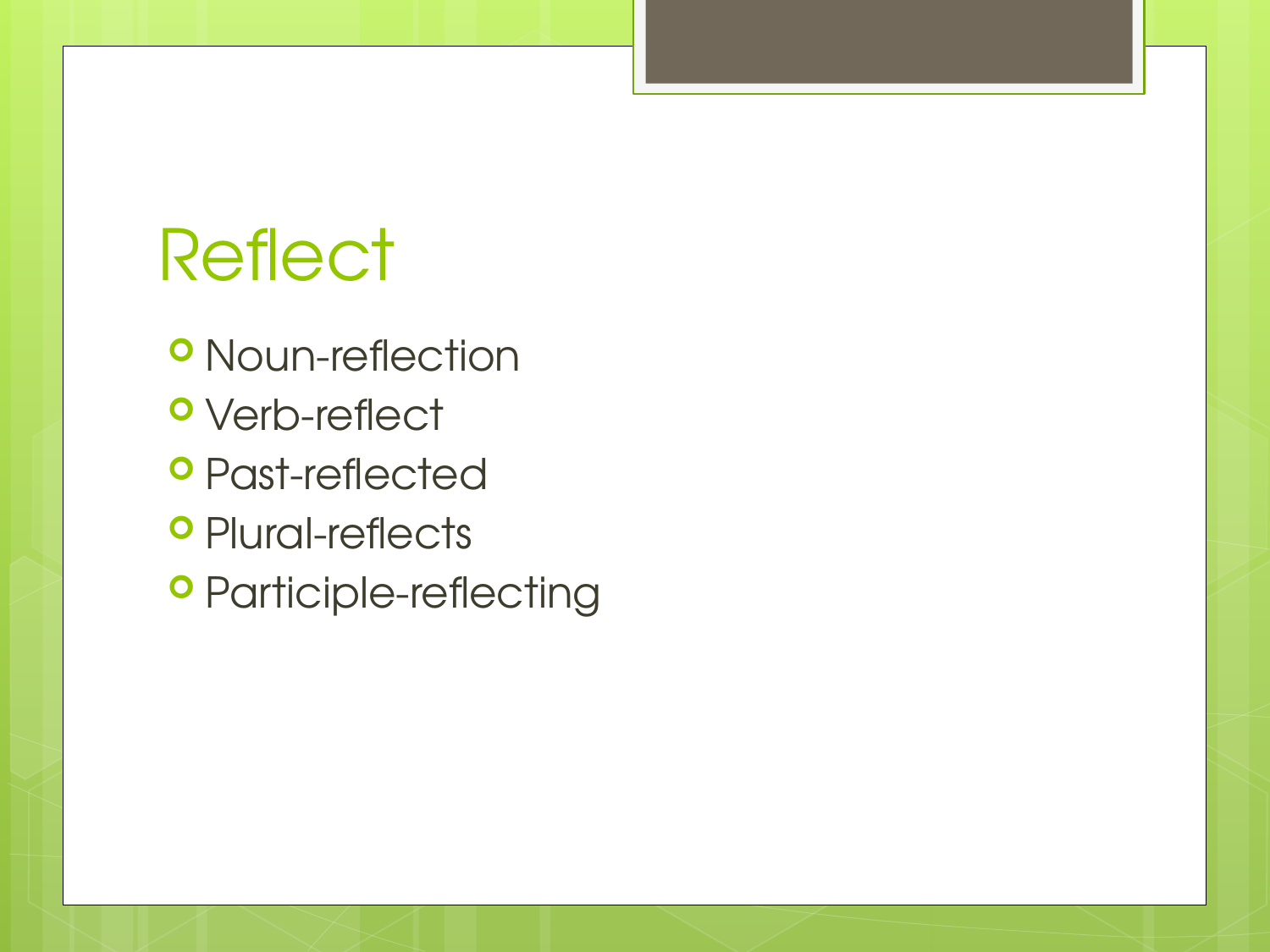

# Reflect
Noun-reflection
Verb-reflect
Past-reflected
Plural-reflects
Participle-reflecting